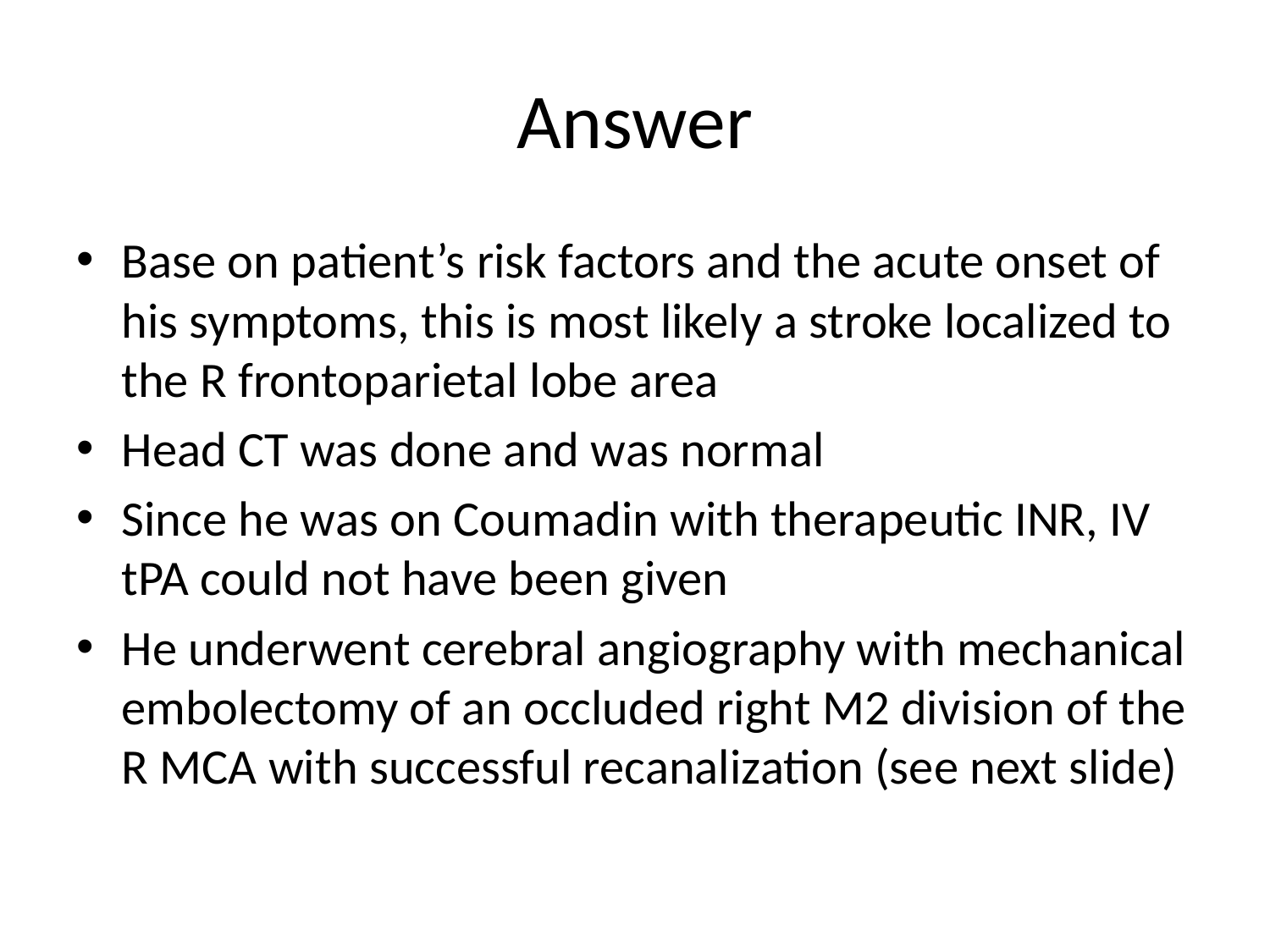

# Answer
Base on patient’s risk factors and the acute onset of his symptoms, this is most likely a stroke localized to the R frontoparietal lobe area
Head CT was done and was normal
Since he was on Coumadin with therapeutic INR, IV tPA could not have been given
He underwent cerebral angiography with mechanical embolectomy of an occluded right M2 division of the R MCA with successful recanalization (see next slide)